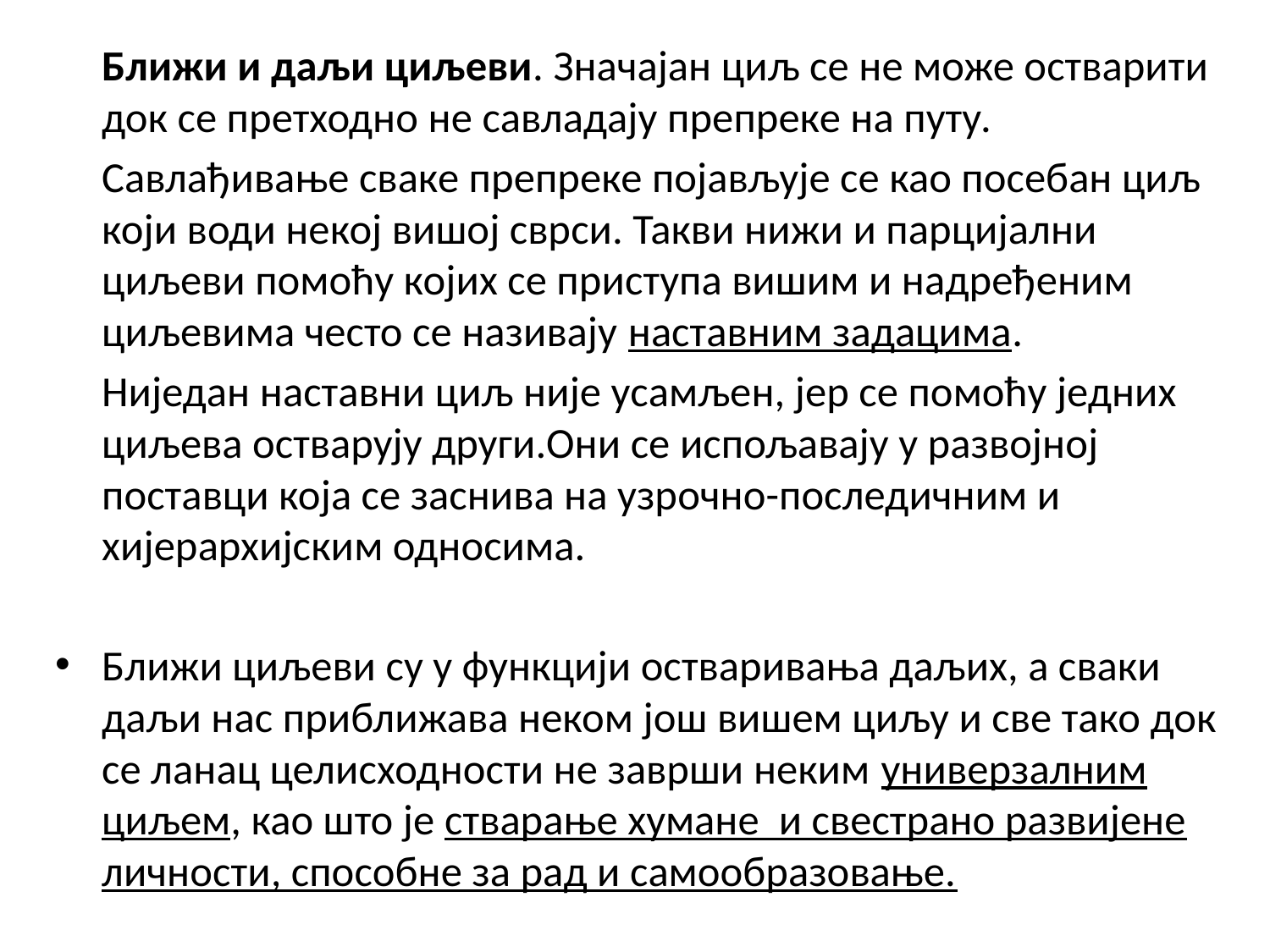

Ближи и даљи циљеви. Значајан циљ се не може остварити док се претходно не савладају препреке на путу.
		Савлађивање сваке препреке појављује се као посебан циљ који води некој вишој сврси. Такви нижи и парцијални циљеви помоћу којих се приступа вишим и надређеним циљевима често се називају наставним задацима.
		Ниједан наставни циљ није усамљен, јер се помоћу једних циљева остварују други.Они се испољавају у развојној поставци која се заснива на узрочно-последичним и хијерархијским односима.

Ближи циљеви су у функцији остваривања даљих, а сваки даљи нас приближава неком још вишем циљу и све тако док се ланац целисходности не заврши неким универзалним циљем, као што је стварање хумане  и свестрано развијене личности, способне за рад и самообразовање.